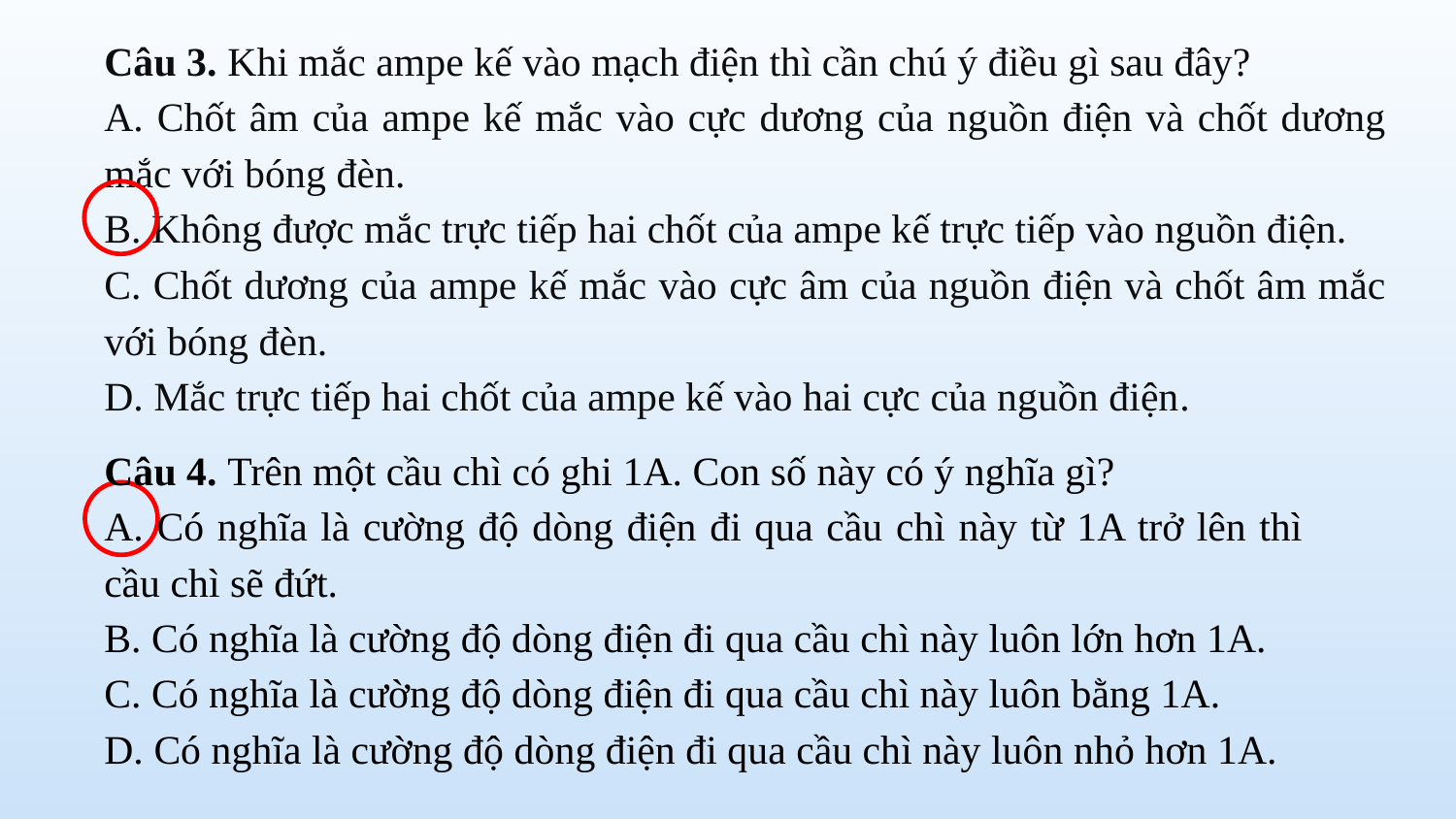

Câu 3. Khi mắc ampe kế vào mạch điện thì cần chú ý điều gì sau đây?
A. Chốt âm của ampe kế mắc vào cực dương của nguồn điện và chốt dương mắc với bóng đèn.
B. Không được mắc trực tiếp hai chốt của ampe kế trực tiếp vào nguồn điện.
C. Chốt dương của ampe kế mắc vào cực âm của nguồn điện và chốt âm mắc với bóng đèn.
D. Mắc trực tiếp hai chốt của ampe kế vào hai cực của nguồn điện.

Câu 4. Trên một cầu chì có ghi 1A. Con số này có ý nghĩa gì?
A. Có nghĩa là cường độ dòng điện đi qua cầu chì này từ 1A trở lên thì cầu chì sẽ đứt.
B. Có nghĩa là cường độ dòng điện đi qua cầu chì này luôn lớn hơn 1A.
C. Có nghĩa là cường độ dòng điện đi qua cầu chì này luôn bằng 1A.
D. Có nghĩa là cường độ dòng điện đi qua cầu chì này luôn nhỏ hơn 1A.